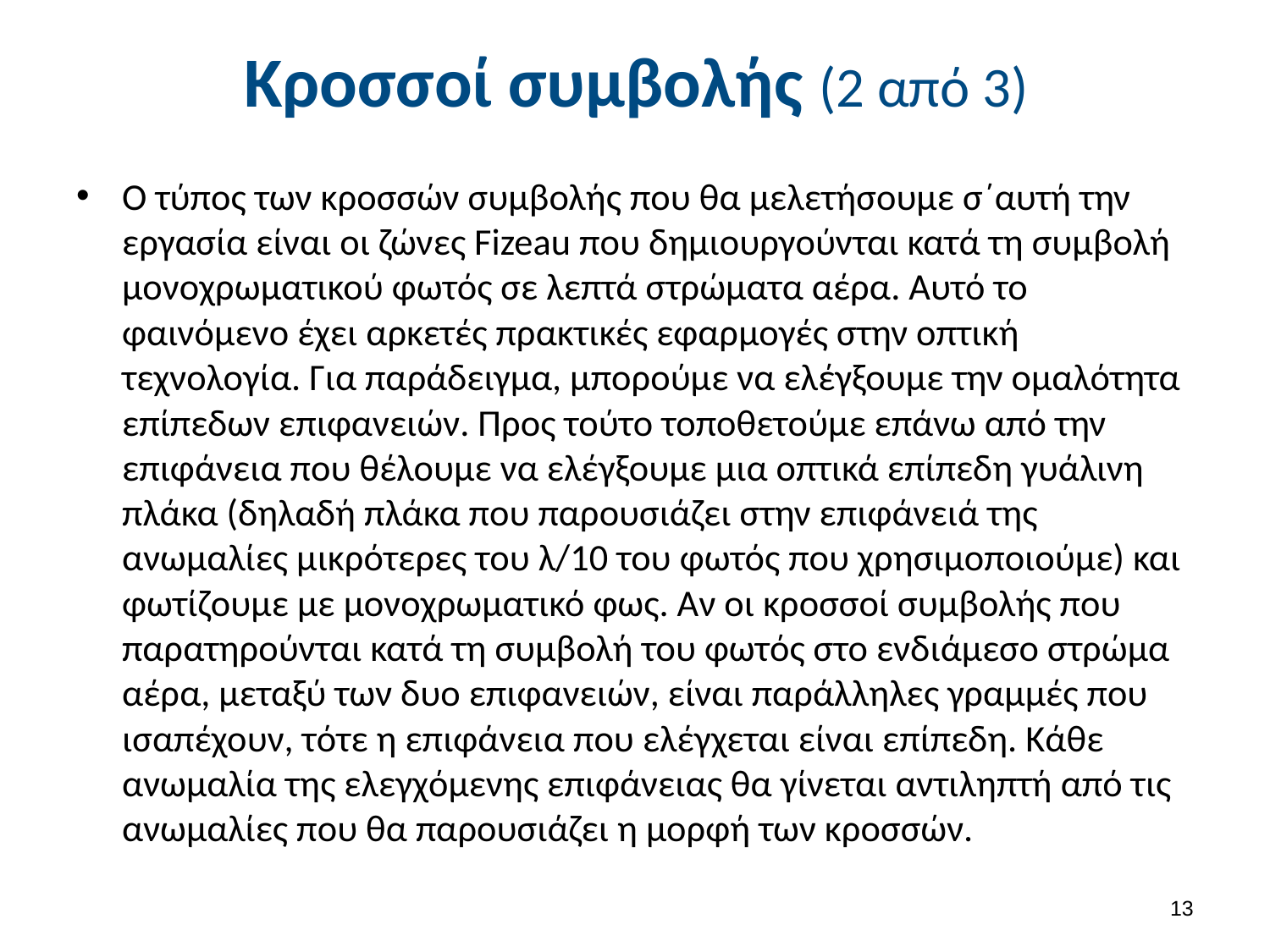

# Κροσσοί συμβολής (2 από 3)
Ο τύπος των κροσσών συμβολής που θα μελετήσουμε σ΄αυτή την εργασία είναι οι ζώνες Fizeau που δημιουργούνται κατά τη συμβολή μονοχρωματικού φωτός σε λεπτά στρώματα αέρα. Αυτό το φαινόμενο έχει αρκετές πρακτικές εφαρμογές στην οπτική τεχνολογία. Για παράδειγμα, μπορούμε να ελέγξουμε την ομαλότητα επίπεδων επιφανειών. Προς τούτο τοποθετούμε επάνω από την επιφάνεια που θέλουμε να ελέγξουμε μια οπτικά επίπεδη γυάλινη πλάκα (δηλαδή πλάκα που παρουσιάζει στην επιφάνειά της ανωμαλίες μικρότερες του λ/10 του φωτός που χρησιμοποιούμε) και φωτίζουμε με μονοχρωματικό φως. Αν οι κροσσοί συμβολής που παρατηρούνται κατά τη συμβολή του φωτός στο ενδιάμεσο στρώμα αέρα, μεταξύ των δυο επιφανειών, είναι παράλληλες γραμμές που ισαπέχουν, τότε η επιφάνεια που ελέγχεται είναι επίπεδη. Κάθε ανωμαλία της ελεγχόμενης επιφάνειας θα γίνεται αντιληπτή από τις ανωμαλίες που θα παρουσιάζει η μορφή των κροσσών.
13